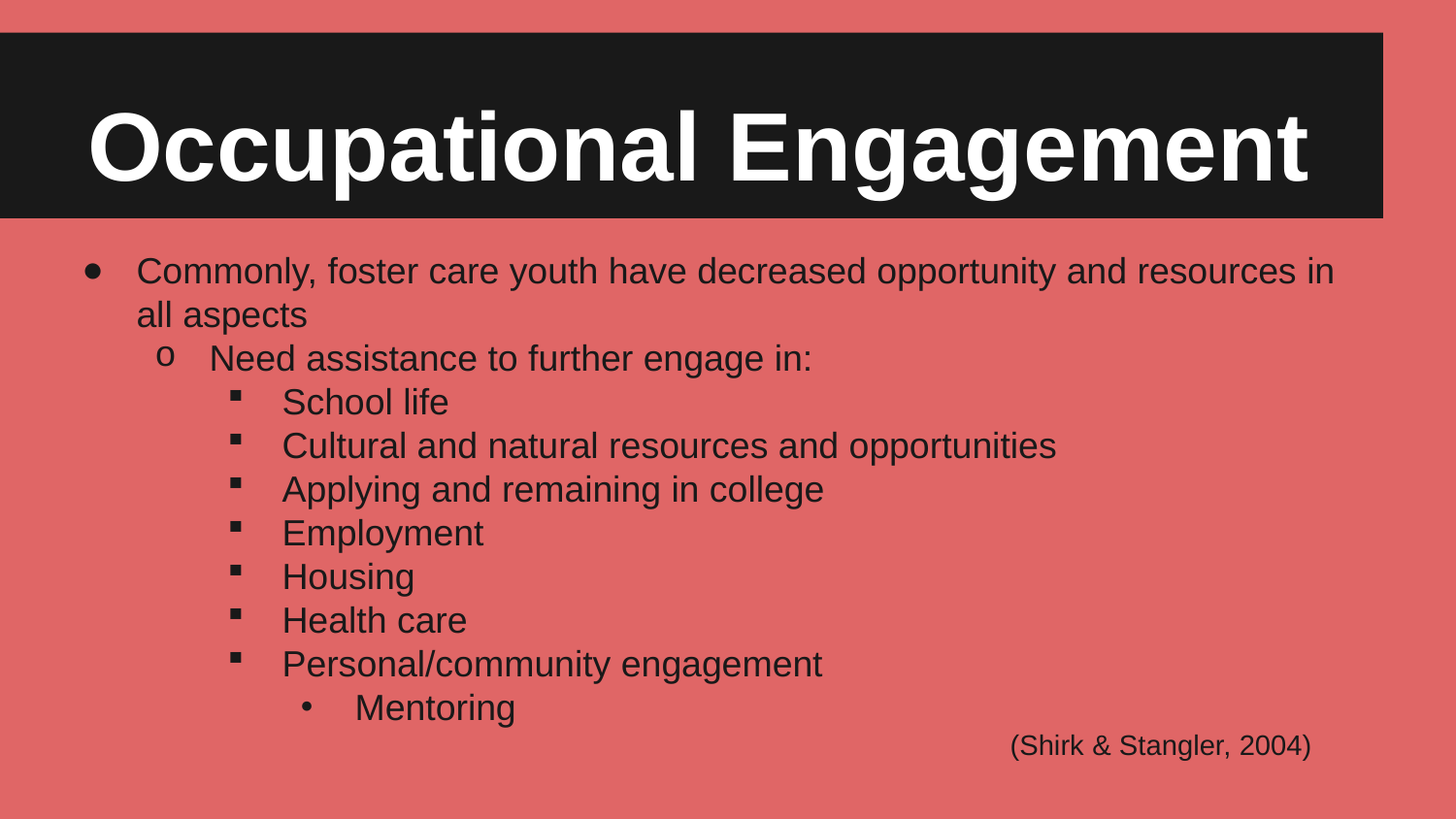

# Occupational Engagement
Commonly, foster care youth have decreased opportunity and resources in all aspects
Need assistance to further engage in:
School life
Cultural and natural resources and opportunities
Applying and remaining in college
Employment
Housing
Health care
Personal/community engagement
Mentoring
(Shirk & Stangler, 2004)